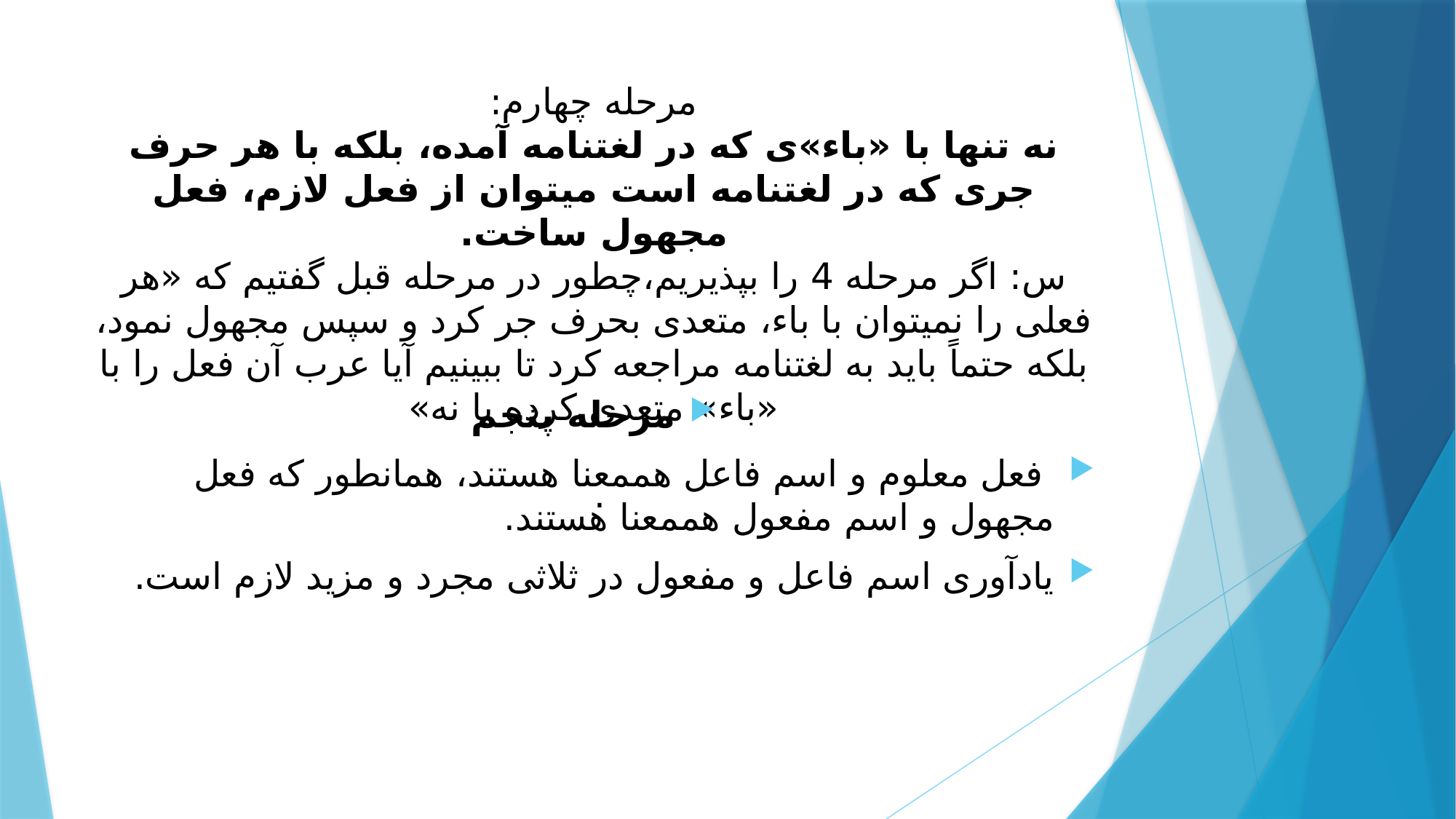

# مرحله چهارم: نه تنها با «باء»ی که در لغت­نامه آمده، بلکه با هر حرف جری که در لغت­نامه است می­توان از فعل لازم، فعل مجهول ساخت. س: اگر مرحله 4 را بپذیریم،چطور در مرحله قبل گفتیم که «هر فعلی را نمی­توان با باء، متعدی بحرف جر کرد و سپس مجهول نمود، بلکه حتماً باید به لغت­نامه مراجعه کرد تا ببینیم آیا عرب آن فعل را با «باء» متعدی کرده یا نه» .
مرحله پنجم
 فعل معلوم و اسم فاعل هم­معنا هستند، همان­طور که فعل مجهول و اسم مفعول هم­معنا هستند.
یادآوری اسم فاعل و مفعول در ثلاثی مجرد و مزید لازم است.